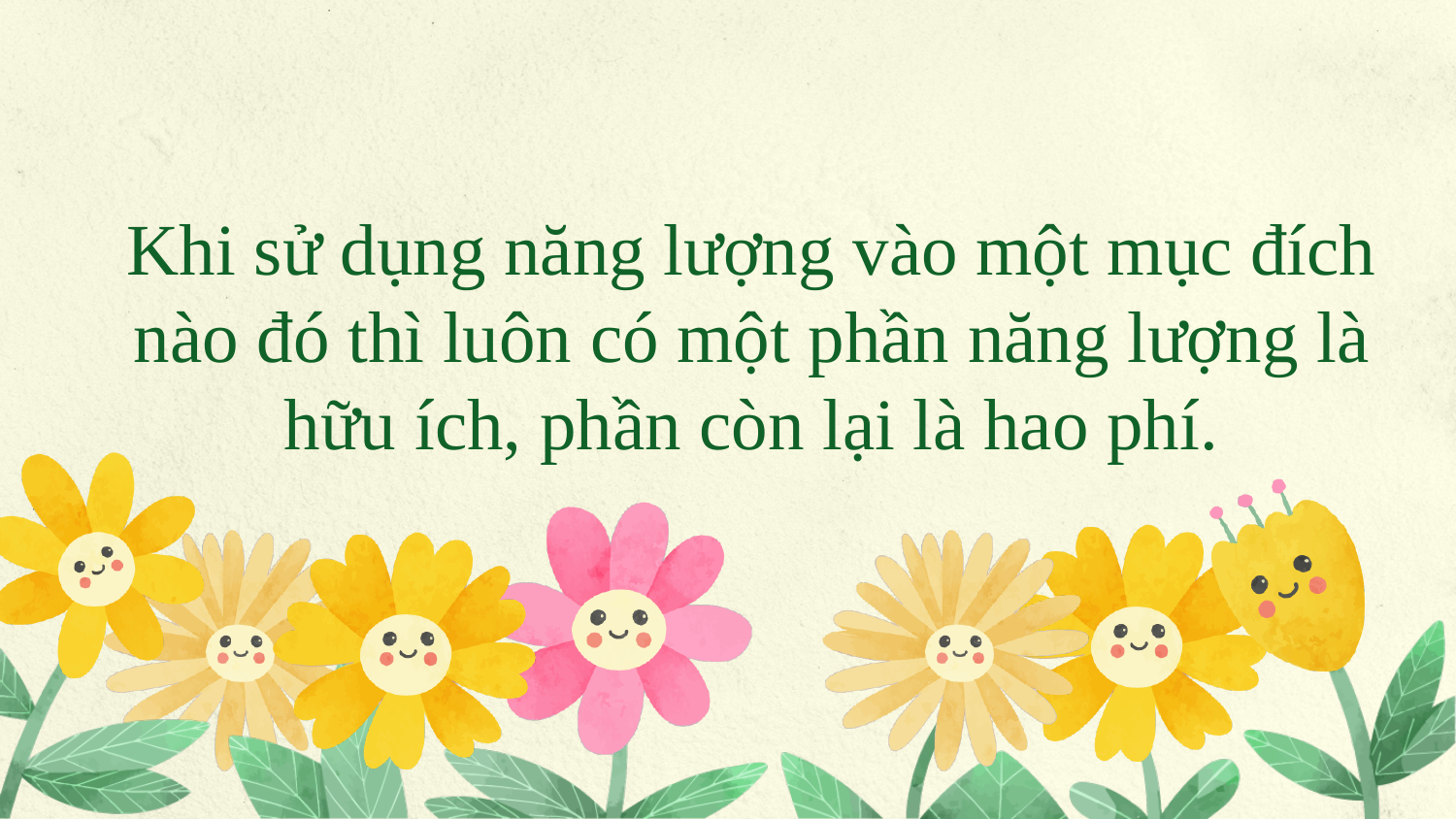

Khi sử dụng năng lượng vào một mục đích nào đó thì luôn có một phần năng lượng là hữu ích, phần còn lại là hao phí.